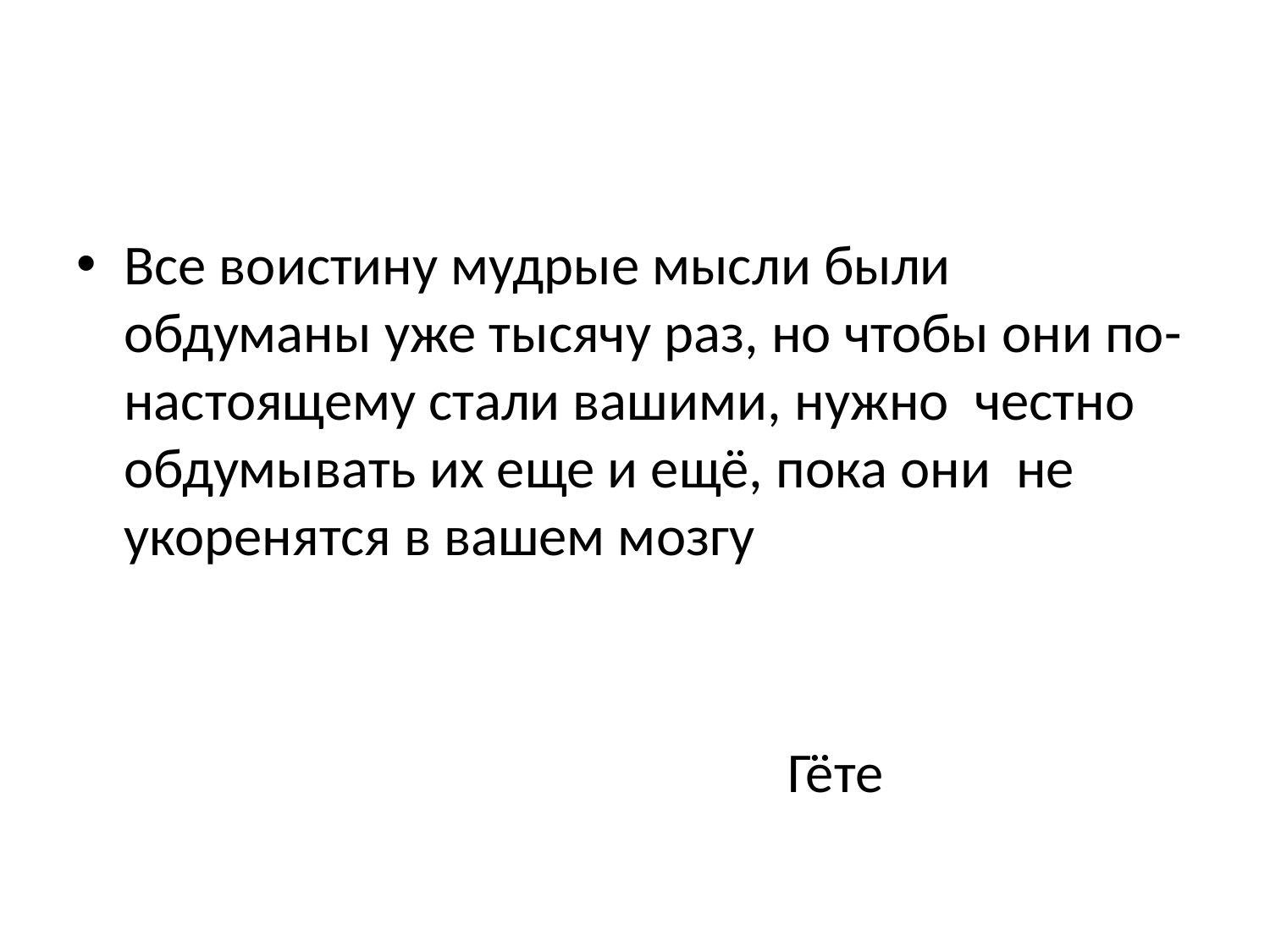

#
Все воистину мудрые мысли были обдуманы уже тысячу раз, но чтобы они по-настоящему стали вашими, нужно  честно обдумывать их еще и ещё, пока они  не укоренятся в вашем мозгу

                                                        Гёте